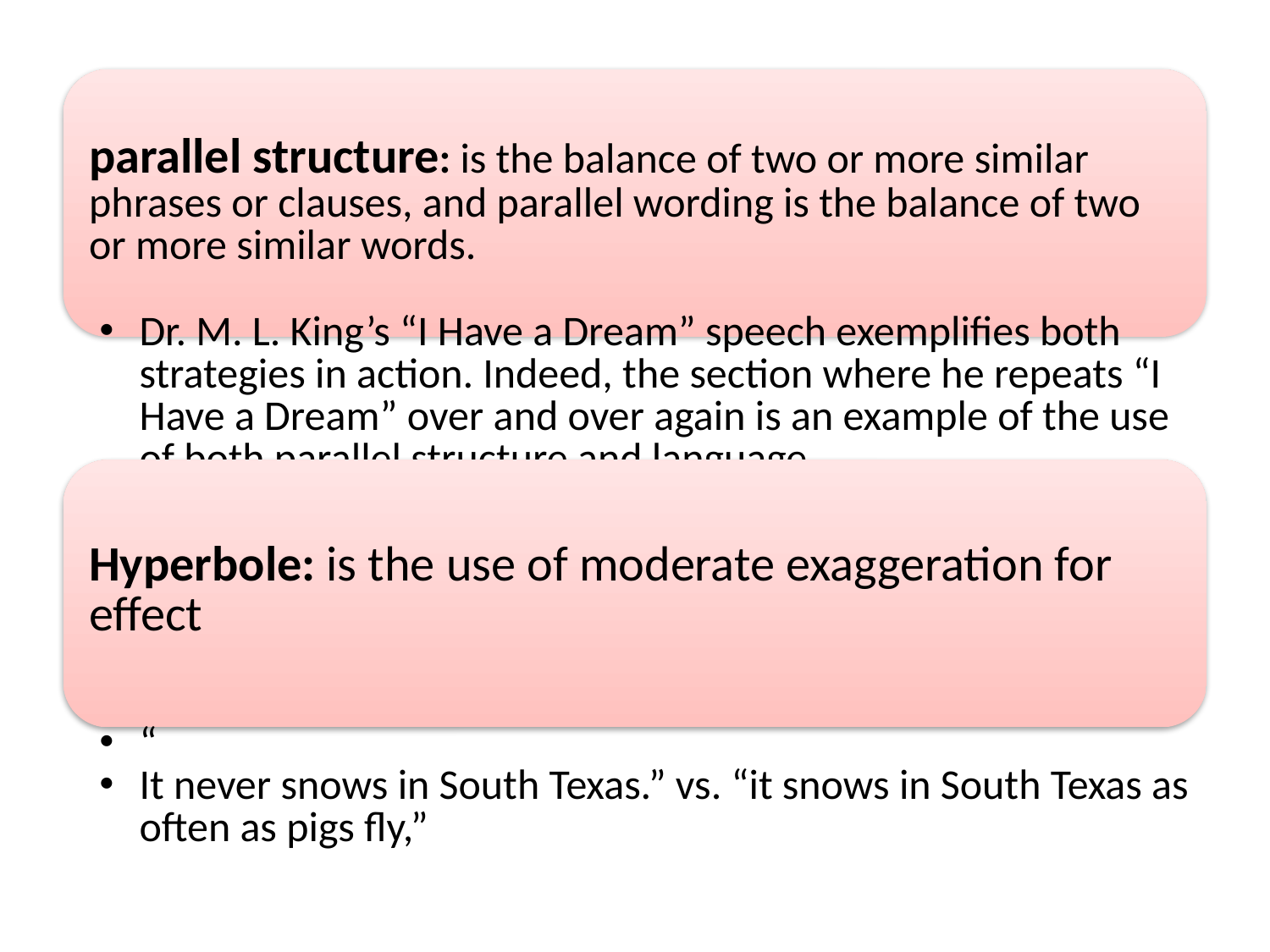

parallel structure: is the balance of two or more similar phrases or clauses, and parallel wording is the balance of two or more similar words.
Dr. M. L. King’s “I Have a Dream” speech exemplifies both strategies in action. Indeed, the section where he repeats “I Have a Dream” over and over again is an example of the use of both parallel structure and language.
Hyperbole: is the use of moderate exaggeration for effect
“
It never snows in South Texas.” vs. “it snows in South Texas as often as pigs fly,”